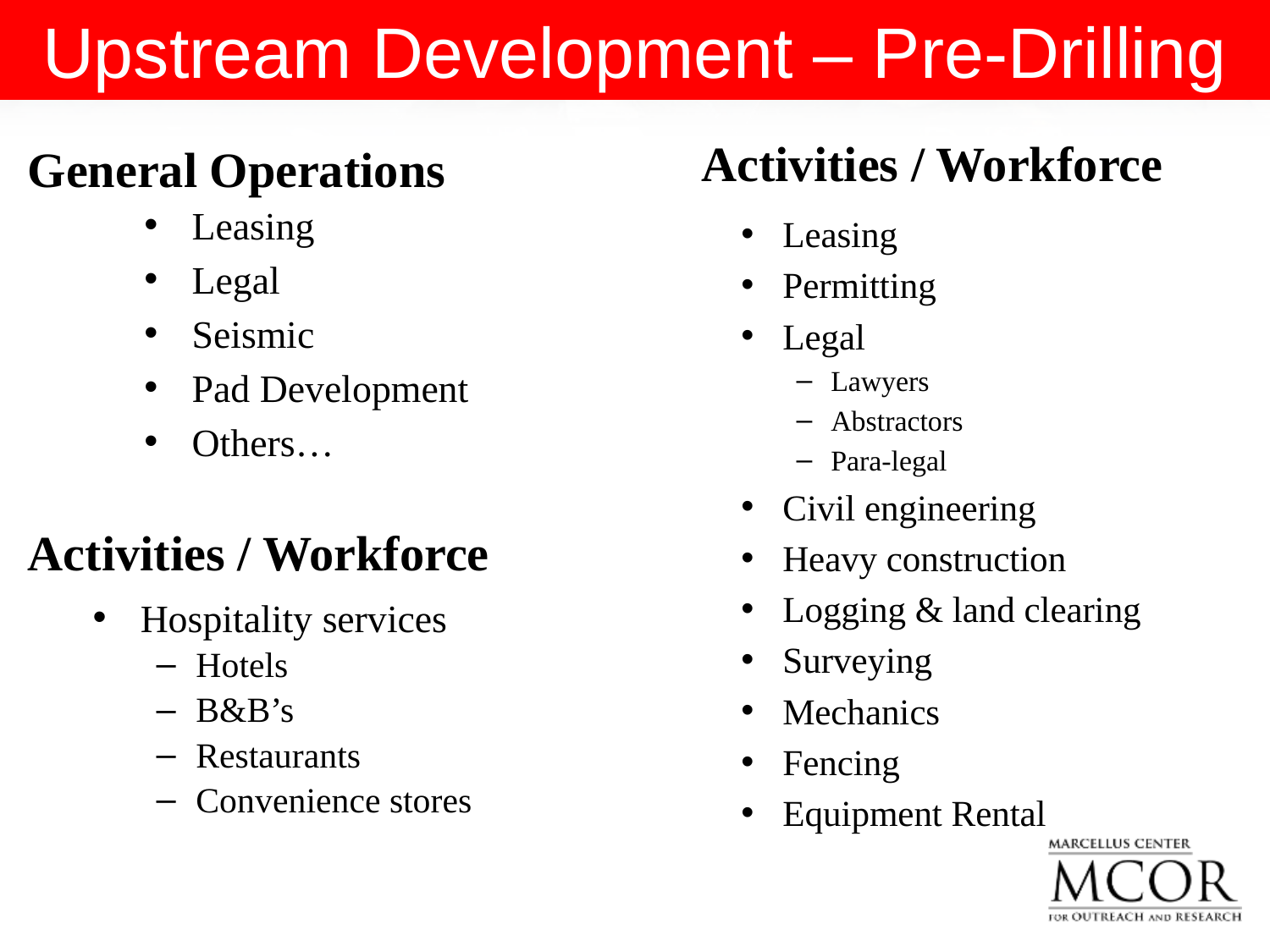

Upstream Development – Pre-Drilling
Activities / Workforce
General Operations
Leasing
Legal
Seismic
Pad Development
Others…

Leasing
Permitting
Legal
Lawyers
Abstractors
Para-legal
Civil engineering
Heavy construction
Logging & land clearing
Surveying
Mechanics
Fencing
Equipment Rental

Activities / Workforce
Hospitality services
Hotels
B&B’s
Restaurants
Convenience stores